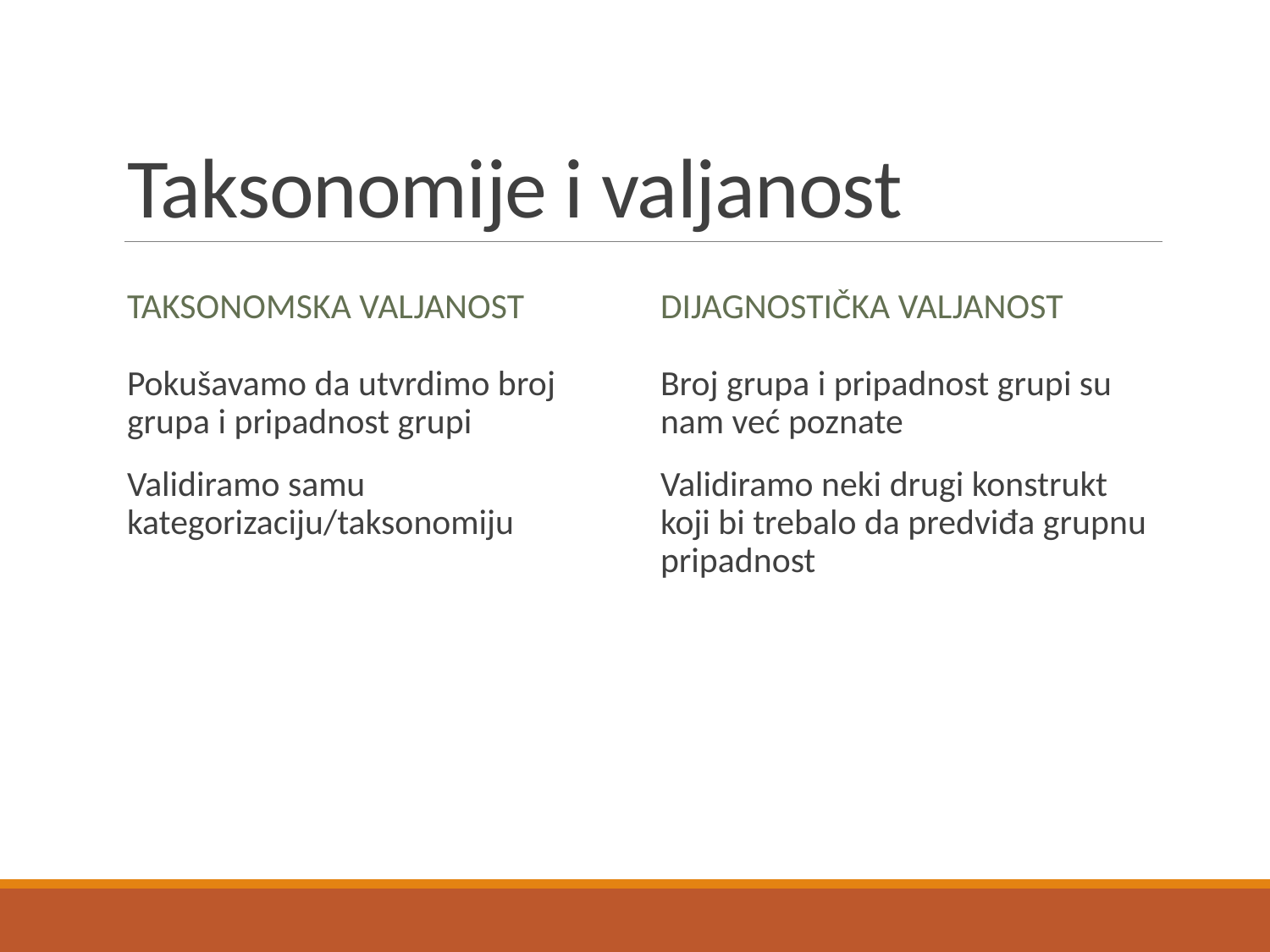

# Taksonomije i valjanost
Taksonomska valjanost
Dijagnostička valjanost
Pokušavamo da utvrdimo broj grupa i pripadnost grupi
Validiramo samu kategorizaciju/taksonomiju
Broj grupa i pripadnost grupi su nam već poznate
Validiramo neki drugi konstrukt koji bi trebalo da predviđa grupnu pripadnost